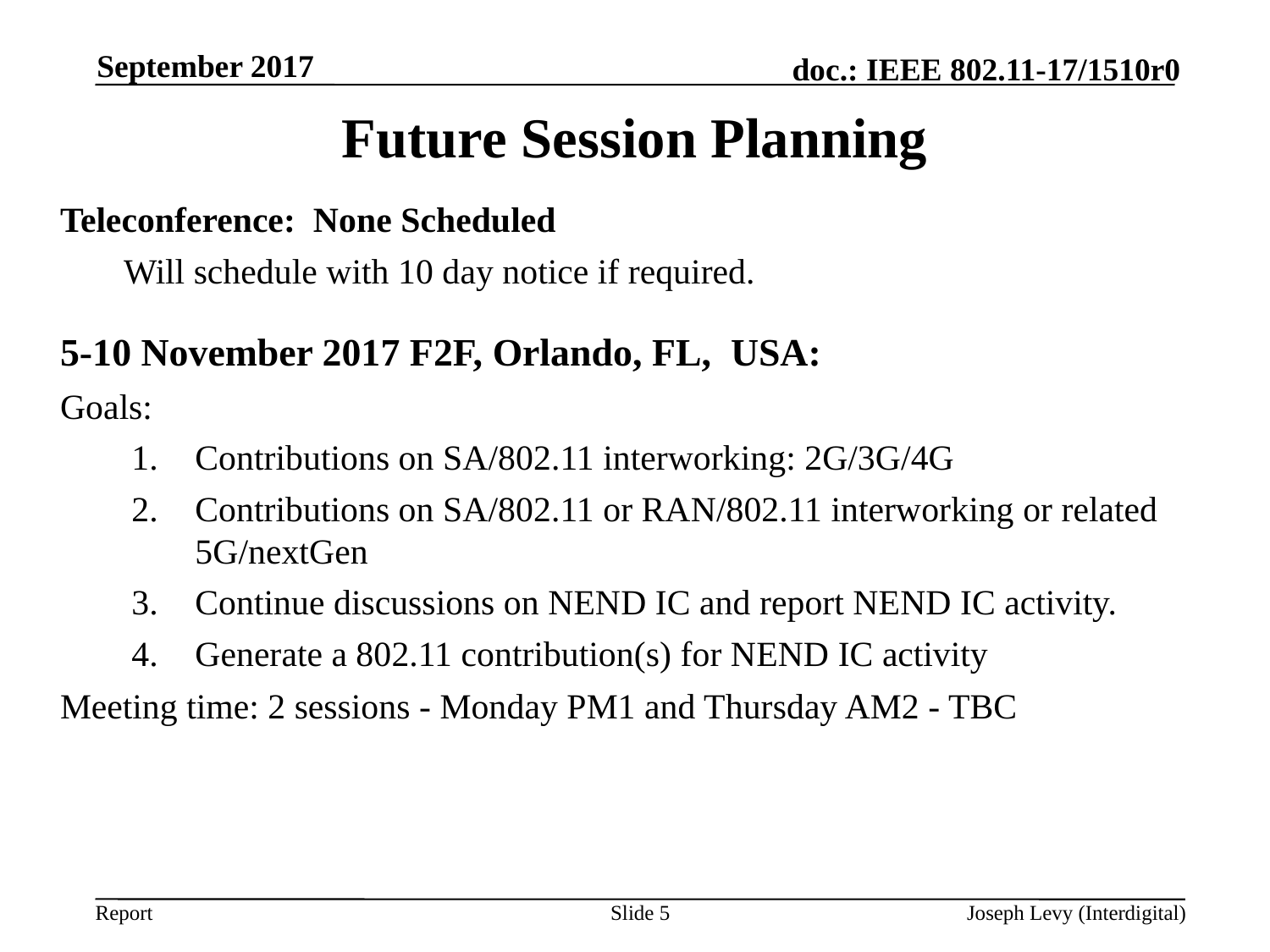

September 2017
Future Session Planning
Teleconference:  None Scheduled
Will schedule with 10 day notice if required.

5-10 November 2017 F2F, Orlando, FL,  USA:
Goals:
Contributions on SA/802.11 interworking: 2G/3G/4G
Contributions on SA/802.11 or RAN/802.11 interworking or related 5G/nextGen
Continue discussions on NEND IC and report NEND IC activity.
Generate a 802.11 contribution(s) for NEND IC activity
Meeting time: 2 sessions - Monday PM1 and Thursday AM2 - TBC

Slide 5
Joseph Levy (Interdigital)